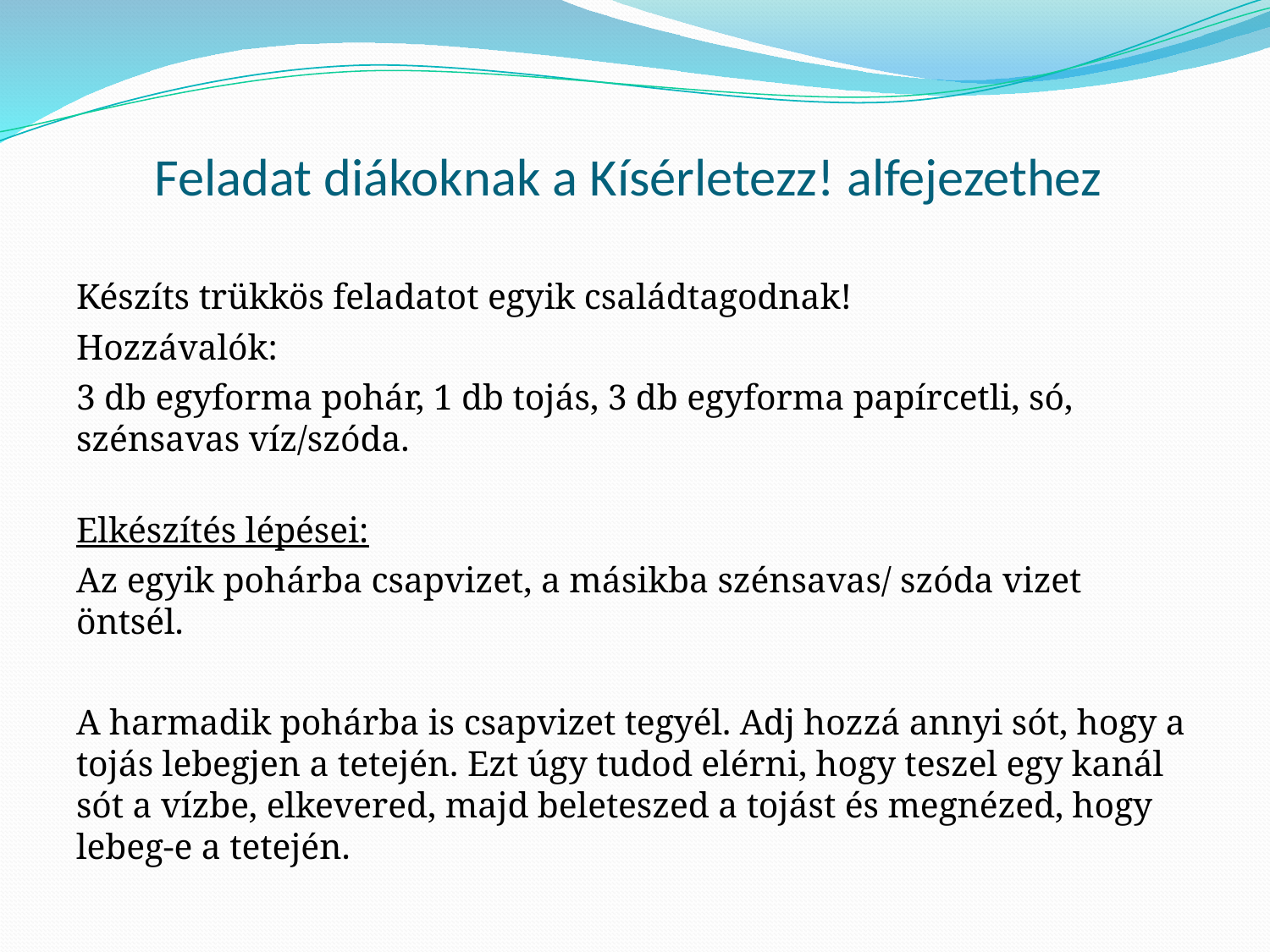

# Feladat diákoknak a Kísérletezz! alfejezethez
Készíts trükkös feladatot egyik családtagodnak!
Hozzávalók:
3 db egyforma pohár, 1 db tojás, 3 db egyforma papírcetli, só, szénsavas víz/szóda.

Elkészítés lépései:
Az egyik pohárba csapvizet, a másikba szénsavas/ szóda vizet öntsél.

A harmadik pohárba is csapvizet tegyél. Adj hozzá annyi sót, hogy a tojás lebegjen a tetején. Ezt úgy tudod elérni, hogy teszel egy kanál sót a vízbe, elkevered, majd beleteszed a tojást és megnézed, hogy lebeg-e a tetején.